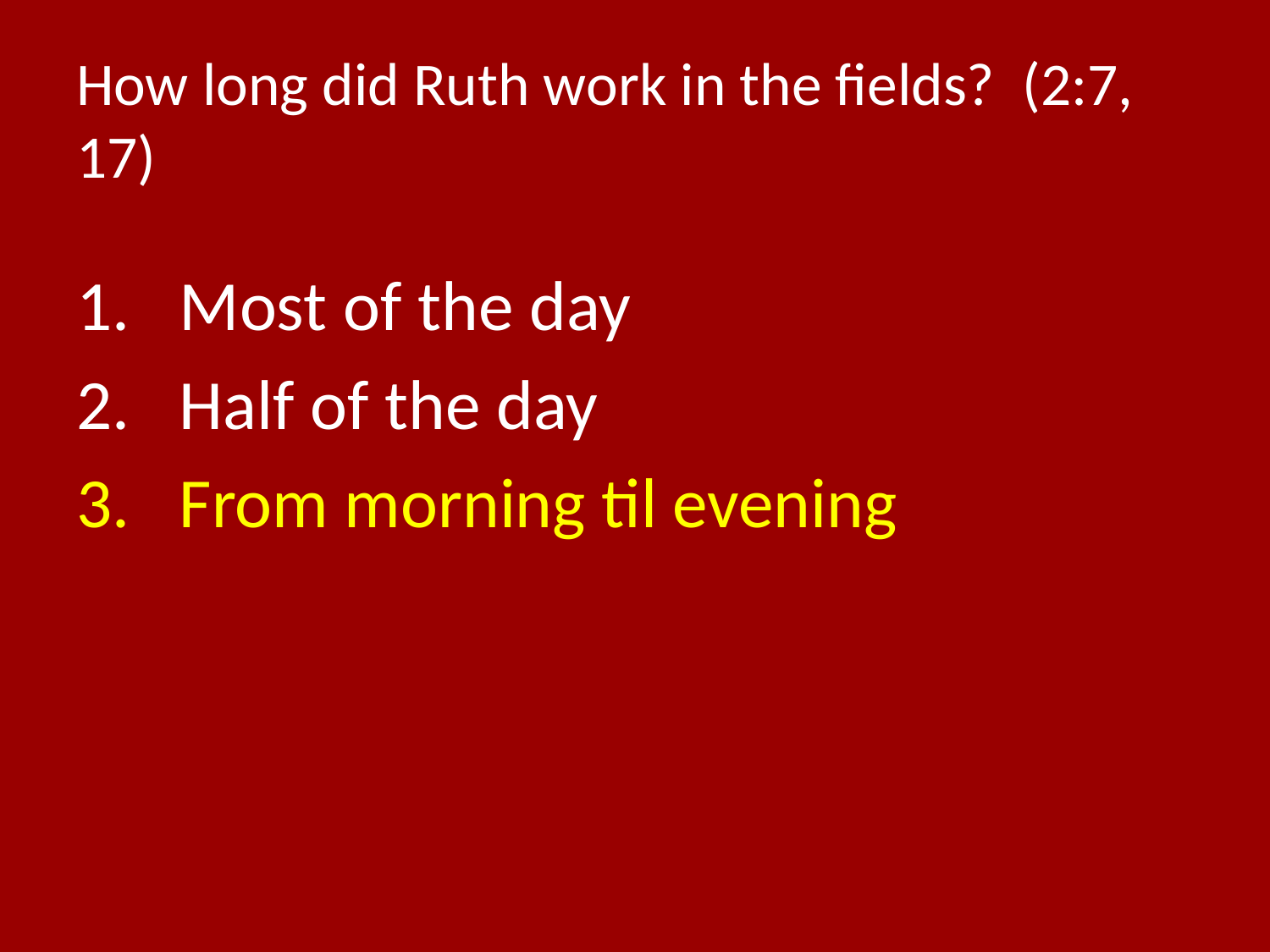

# How long did Ruth work in the fields?  (2:7, 17)
Most of the day
Half of the day
From morning til evening